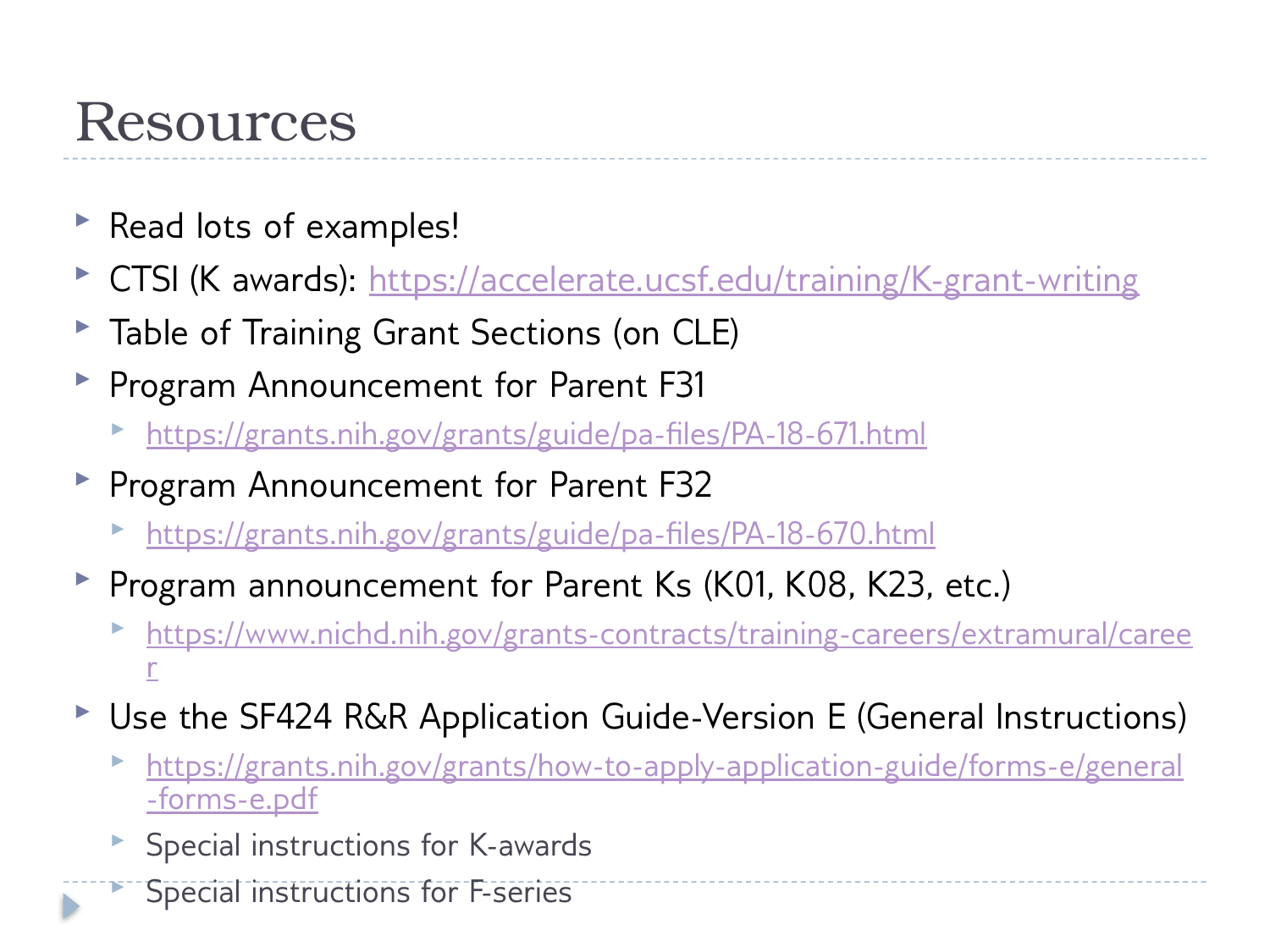

# Resources
Read lots of examples!
CTSI (K awards): https://accelerate.ucsf.edu/training/K-grant-writing
Table of Training Grant Sections (on CLE)
Program Announcement for Parent F31
https://grants.nih.gov/grants/guide/pa-files/PA-18-671.html
Program Announcement for Parent F32
https://grants.nih.gov/grants/guide/pa-files/PA-18-670.html
Program announcement for Parent Ks (K01, K08, K23, etc.)
https://www.nichd.nih.gov/grants-contracts/training-careers/extramural/career
Use the SF424 R&R Application Guide-Version E (General Instructions)
https://grants.nih.gov/grants/how-to-apply-application-guide/forms-e/general-forms-e.pdf
Special instructions for K-awards
Special instructions for F-series